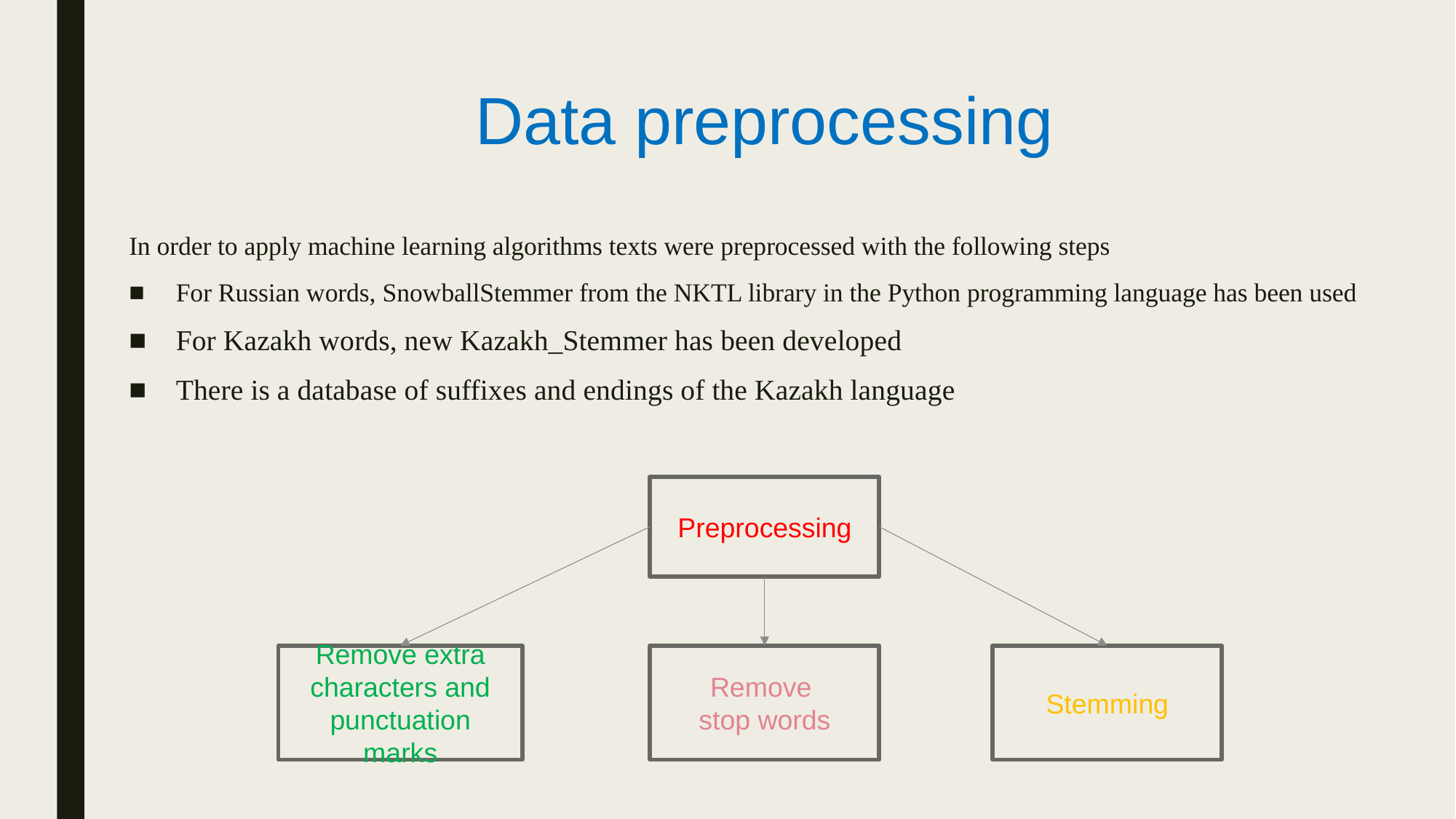

# Data preprocessing
In order to apply machine learning algorithms texts were preprocessed with the following steps
For Russian words, SnowballStemmer from the NKTL library in the Python programming language has been used
For Kazakh words, new Kazakh_Stemmer has been developed
There is a database of suffixes and endings of the Kazakh language
Preprocessing
Remove extra characters and punctuation marks
Remove
stop words
Stemming